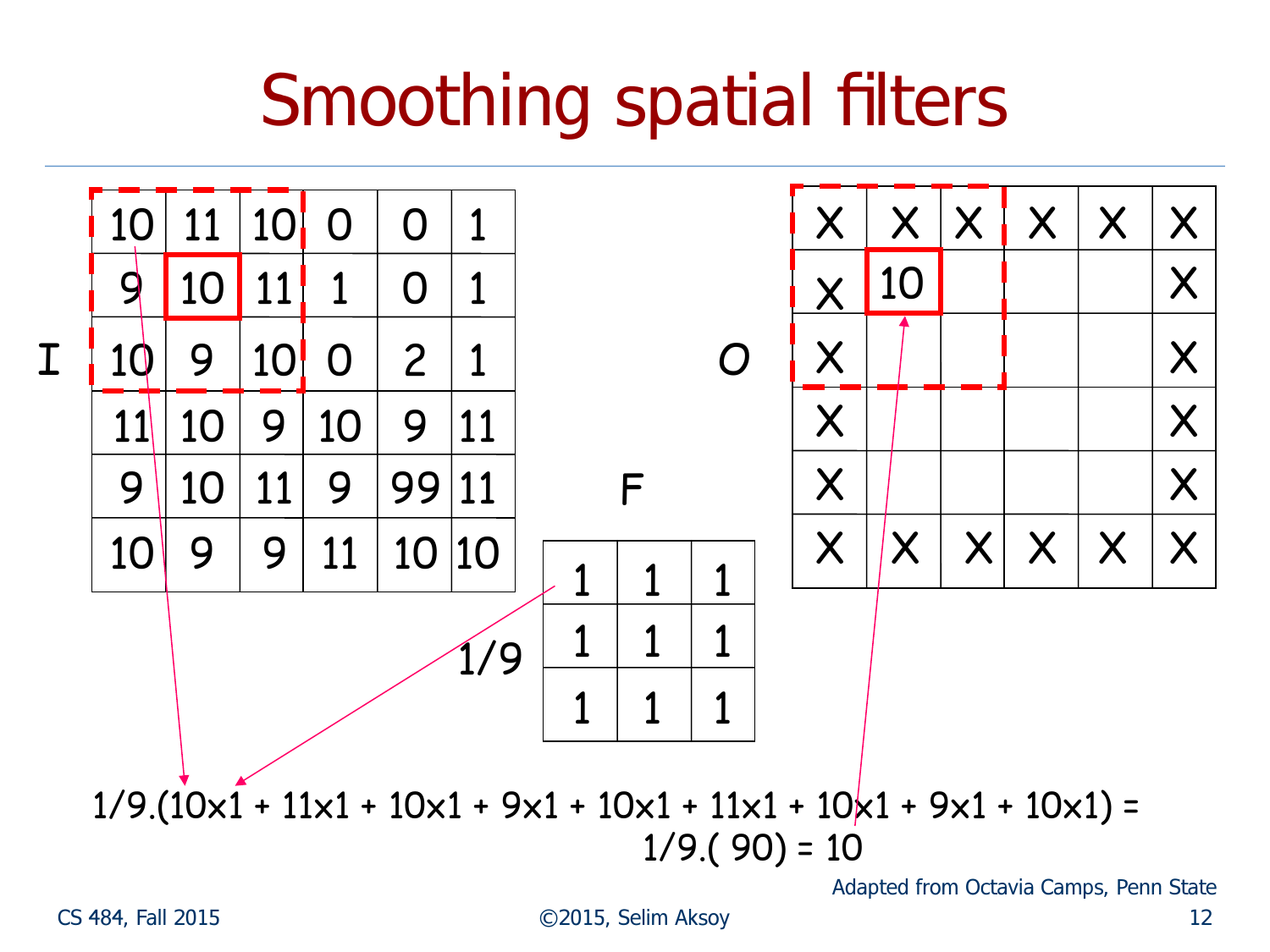

# Smoothing spatial filters

X
X
X
X
X
X
10

X
X
X
X

X

X
X
X
X
X
X
X
X
X

11
10
0
0
1
10

10
1
0
1
9
11
10
9
10
0
2
1

11
10
9
10
9
11
9
10
11
9
99
11
10
9
9
11
10
10

I
O
F

1
1
1
1
1
1
1
1
1

1/9
1/9.(10x1 + 11x1 + 10x1 + 9x1 + 10x1 + 11x1 + 10x1 + 9x1 + 10x1) =
                                                    1/9.( 90) = 10
Adapted from Octavia Camps, Penn State
CS 484, Fall 2015
©2015, Selim Aksoy
12